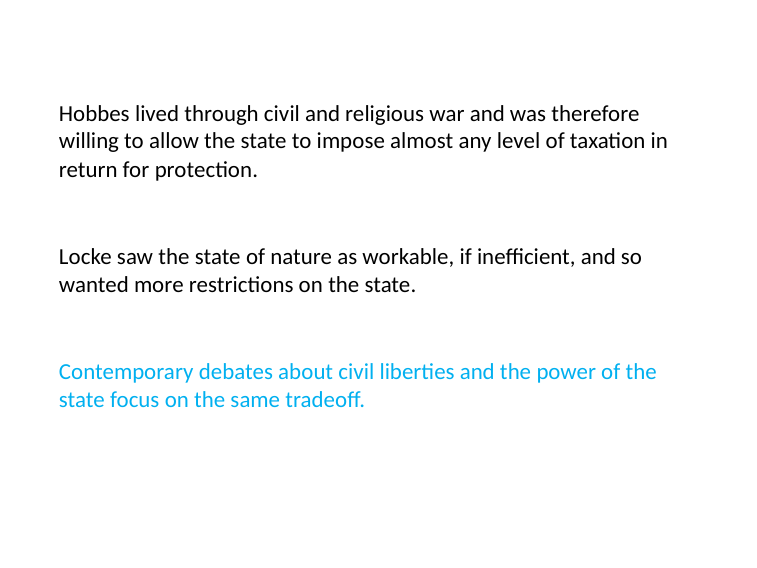

# Hobbes lived through civil and religious war and was therefore willing to allow the state to impose almost any level of taxation in return for protection.
Locke saw the state of nature as workable, if inefficient, and so wanted more restrictions on the state.

Contemporary debates about civil liberties and the power of the state focus on the same tradeoff.